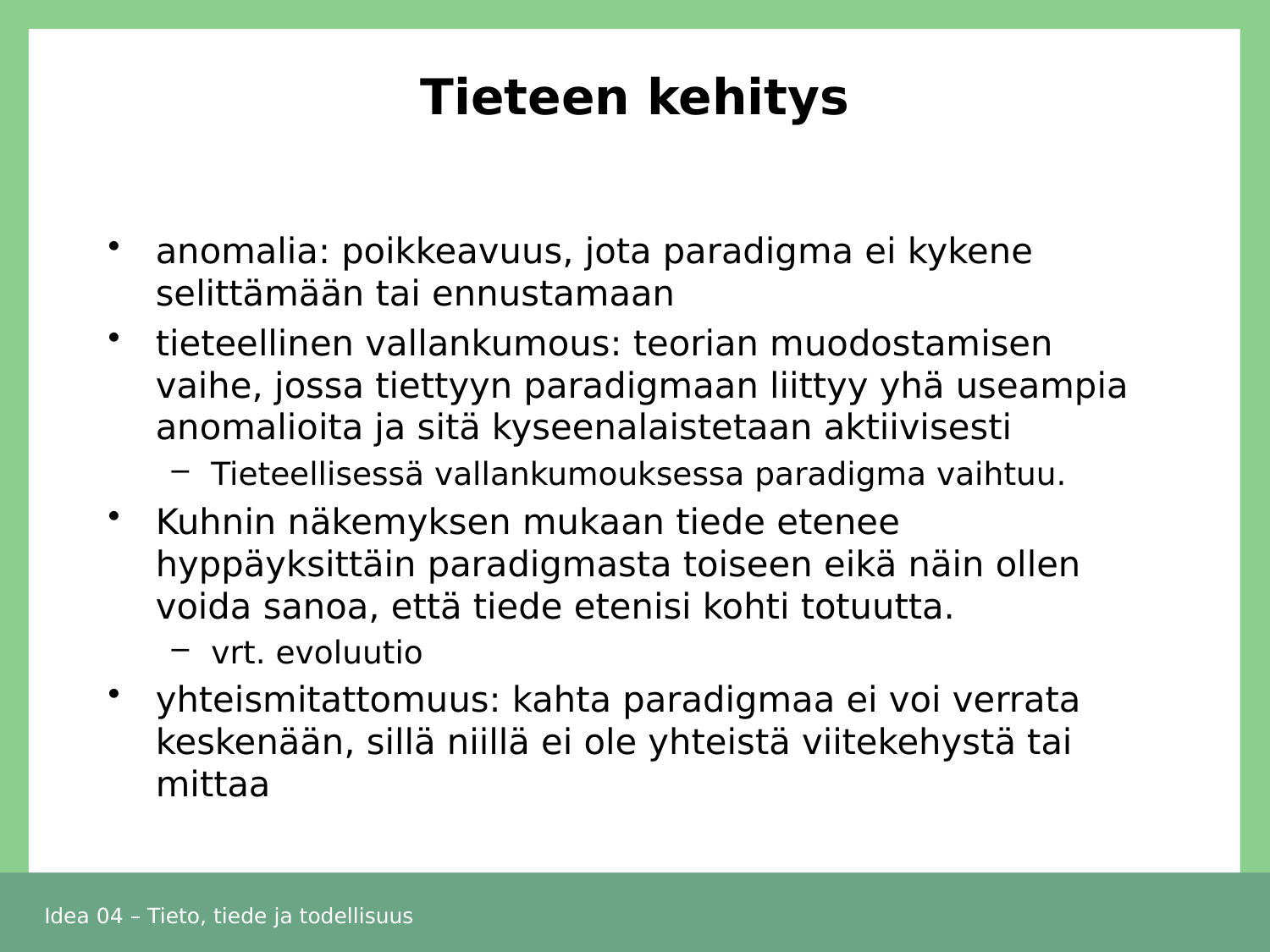

# Tieteen kehitys
anomalia: poikkeavuus, jota paradigma ei kykene selittämään tai ennustamaan
tieteellinen vallankumous: teorian muodostamisen vaihe, jossa tiettyyn paradigmaan liittyy yhä useampia anomalioita ja sitä kyseenalaistetaan aktiivisesti
Tieteellisessä vallankumouksessa paradigma vaihtuu.
Kuhnin näkemyksen mukaan tiede etenee hyppäyksittäin paradigmasta toiseen eikä näin ollen voida sanoa, että tiede etenisi kohti totuutta.
vrt. evoluutio
yhteismitattomuus: kahta paradigmaa ei voi verrata keskenään, sillä niillä ei ole yhteistä viitekehystä tai mittaa